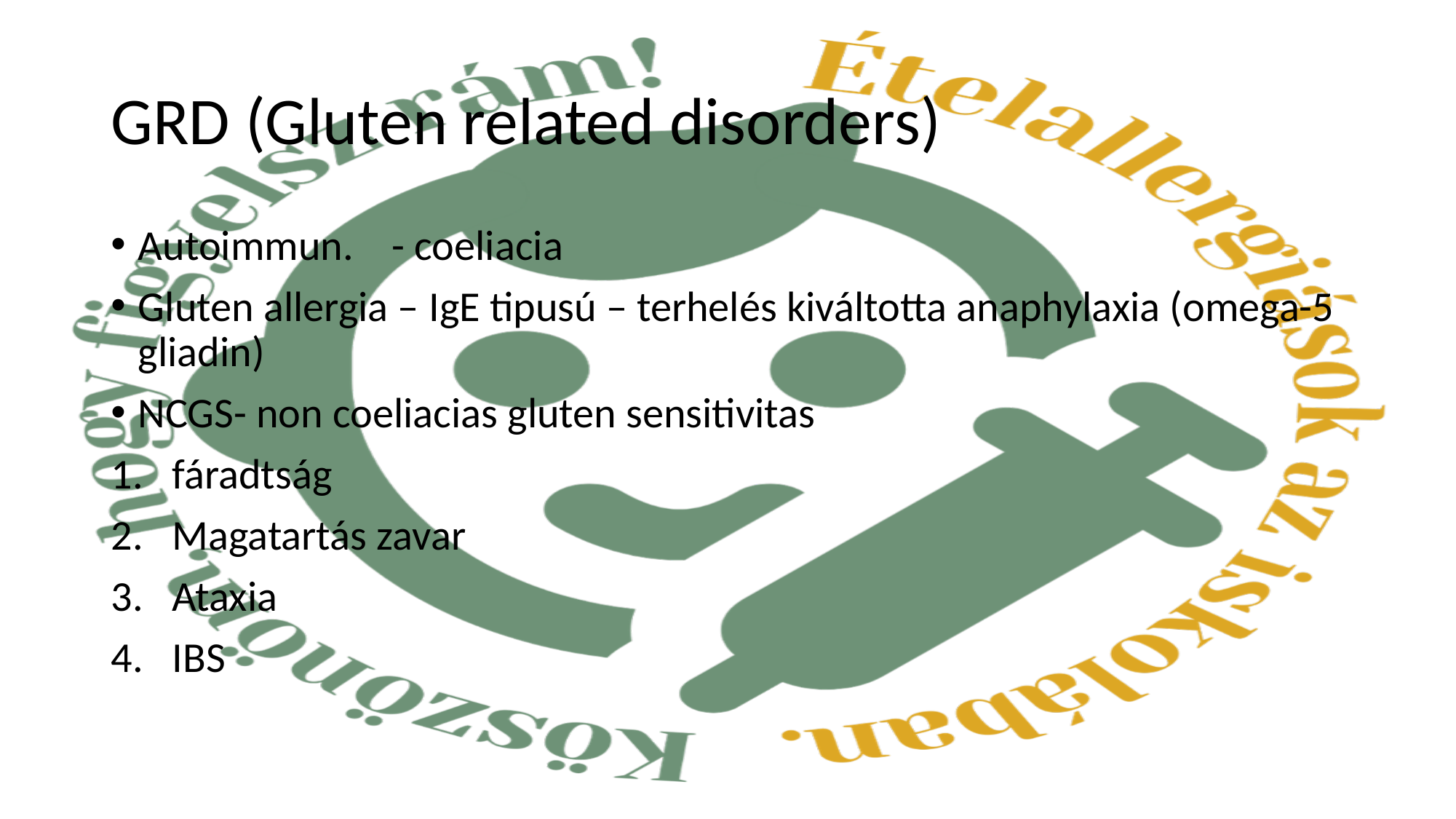

# GRD (Gluten related disorders)
Autoimmun.    - coeliacia
Gluten allergia – IgE tipusú – terhelés kiváltotta anaphylaxia (omega-5 gliadin)
NCGS- non coeliacias gluten sensitivitas
fáradtság
Magatartás zavar
Ataxia
IBS